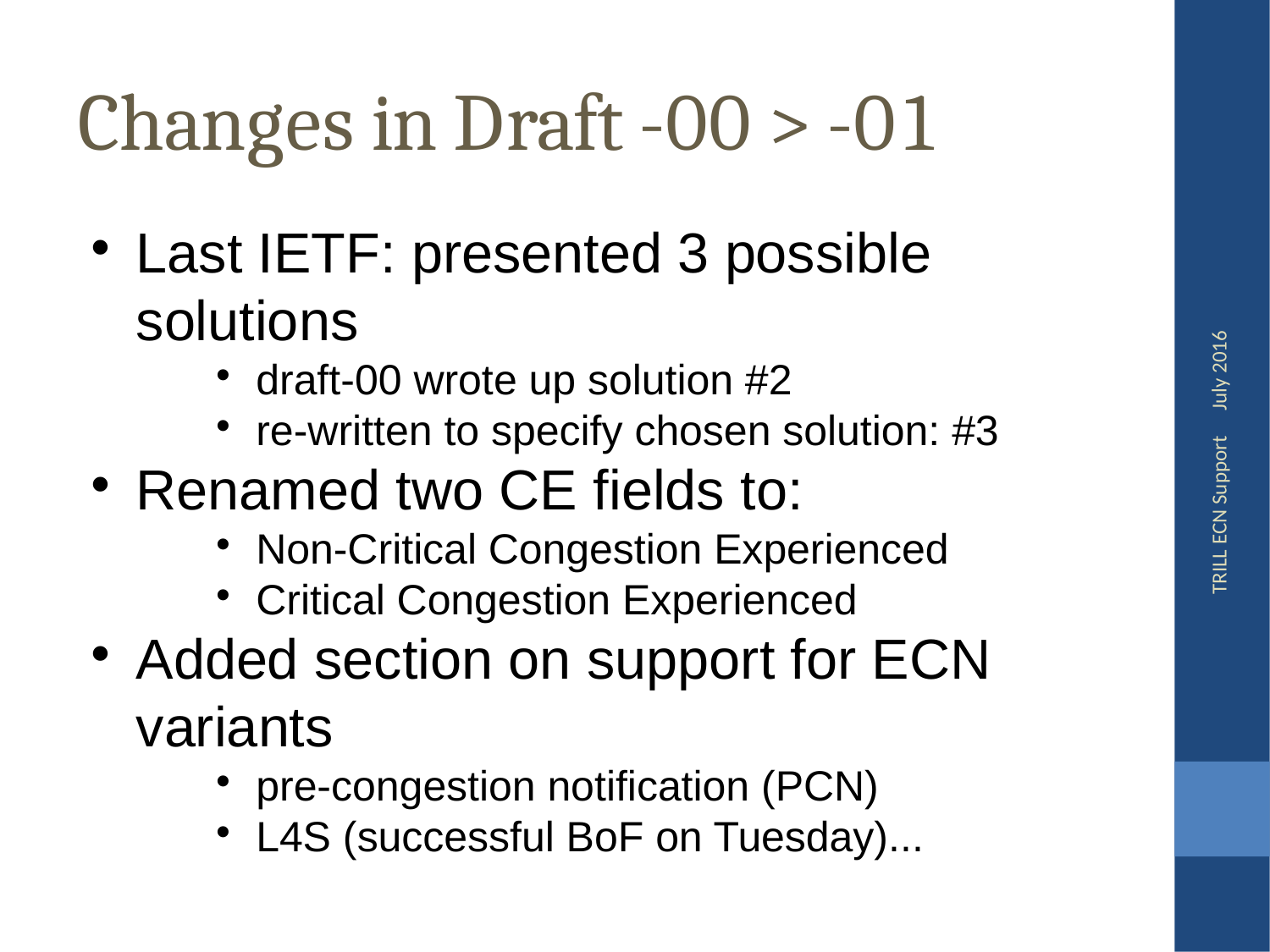

Changes in Draft -00 > -01

Last IETF: presented 3 possible solutions
draft-00 wrote up solution #2
re-written to specify chosen solution: #3
Renamed two CE fields to:
Non-Critical Congestion Experienced
Critical Congestion Experienced
Added section on support for ECN variants
pre-congestion notification (PCN)
L4S (successful BoF on Tuesday)...
July 2016
TRILL ECN Support